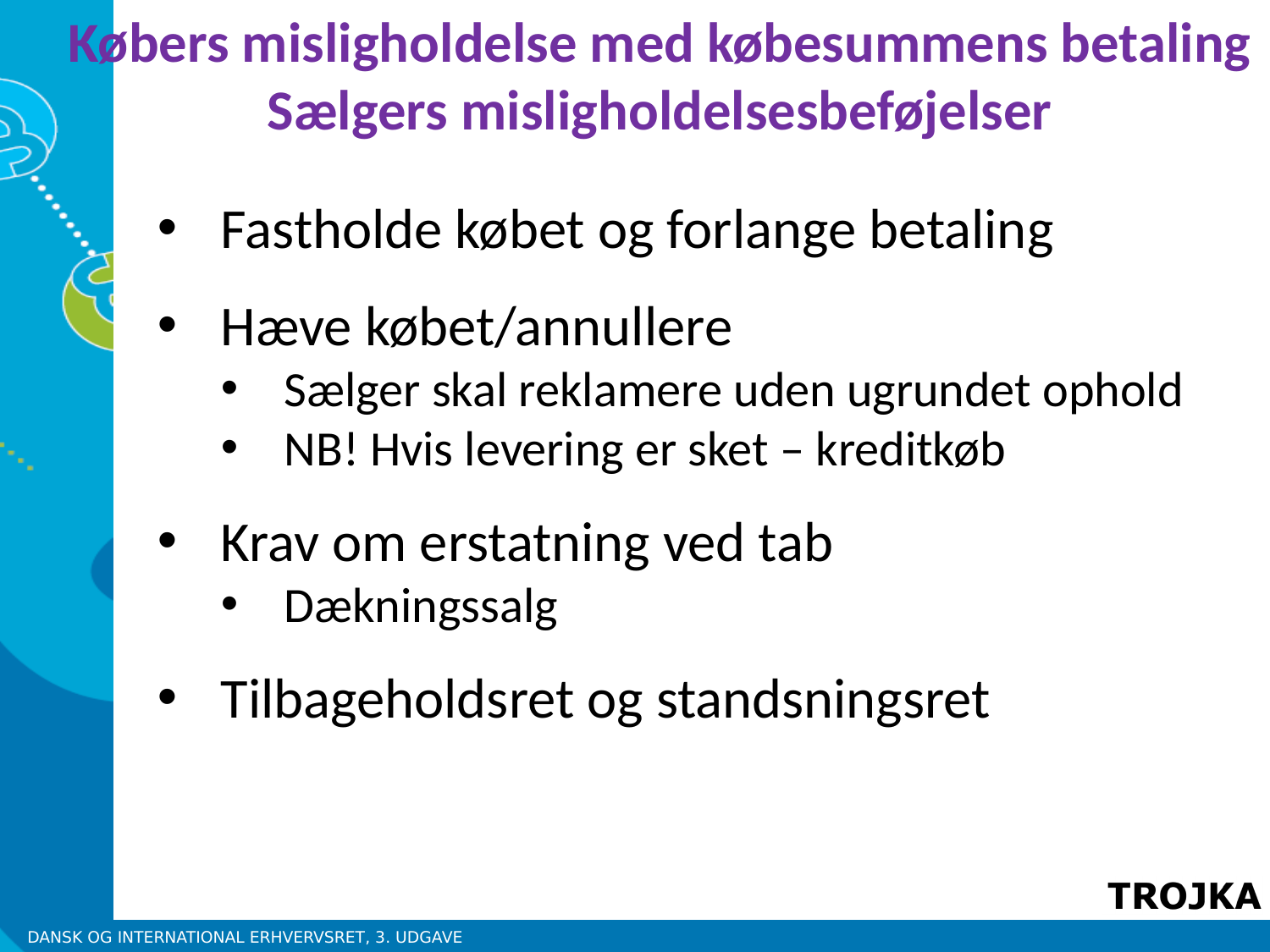

Købers misligholdelse med købesummens betaling
Sælgers misligholdelsesbeføjelser
Fastholde købet og forlange betaling

Hæve købet/annullere
Sælger skal reklamere uden ugrundet ophold
NB! Hvis levering er sket – kreditkøb

Krav om erstatning ved tab
Dækningssalg

Tilbageholdsret og standsningsret